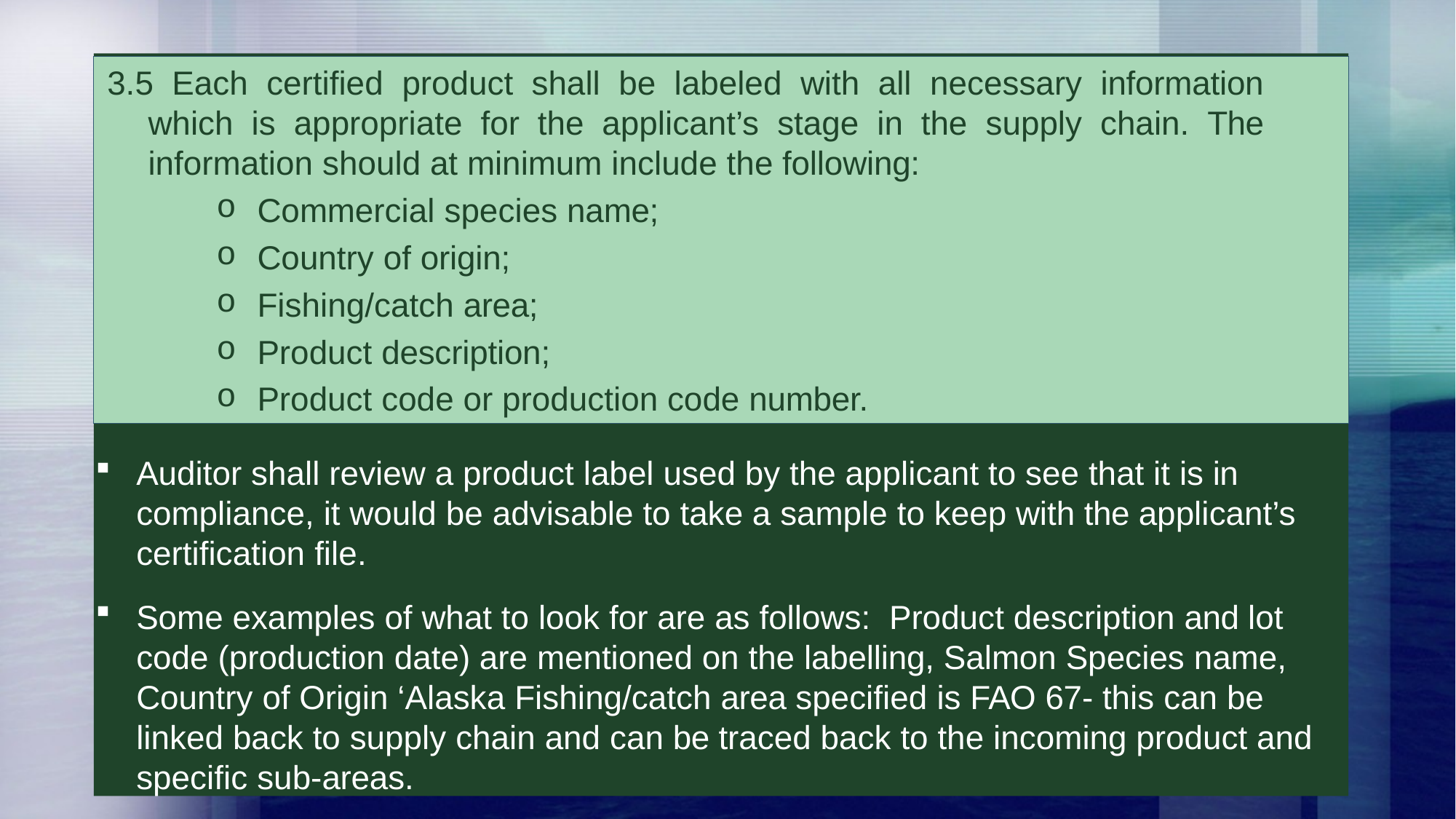

3.5 Each certified product shall be labeled with all necessary information which is appropriate for the applicant’s stage in the supply chain. The information should at minimum include the following:
Commercial species name;
Country of origin;
Fishing/catch area;
Product description;
Product code or production code number.

Auditor shall review a product label used by the applicant to see that it is in compliance, it would be advisable to take a sample to keep with the applicant’s certification file.

Some examples of what to look for are as follows:  Product description and lot code (production date) are mentioned on the labelling, Salmon Species name, Country of Origin ‘Alaska Fishing/catch area specified is FAO 67- this can be linked back to supply chain and can be traced back to the incoming product and specific sub-areas.
3.5 Each certified product shall be labeled with all necessary information which is appropriate for the applicant’s stage in the supply chain. The information should at minimum include the following:
Commercial species name;
Country of origin;
Fishing/catch area;
Product description;
Product code or production code number.